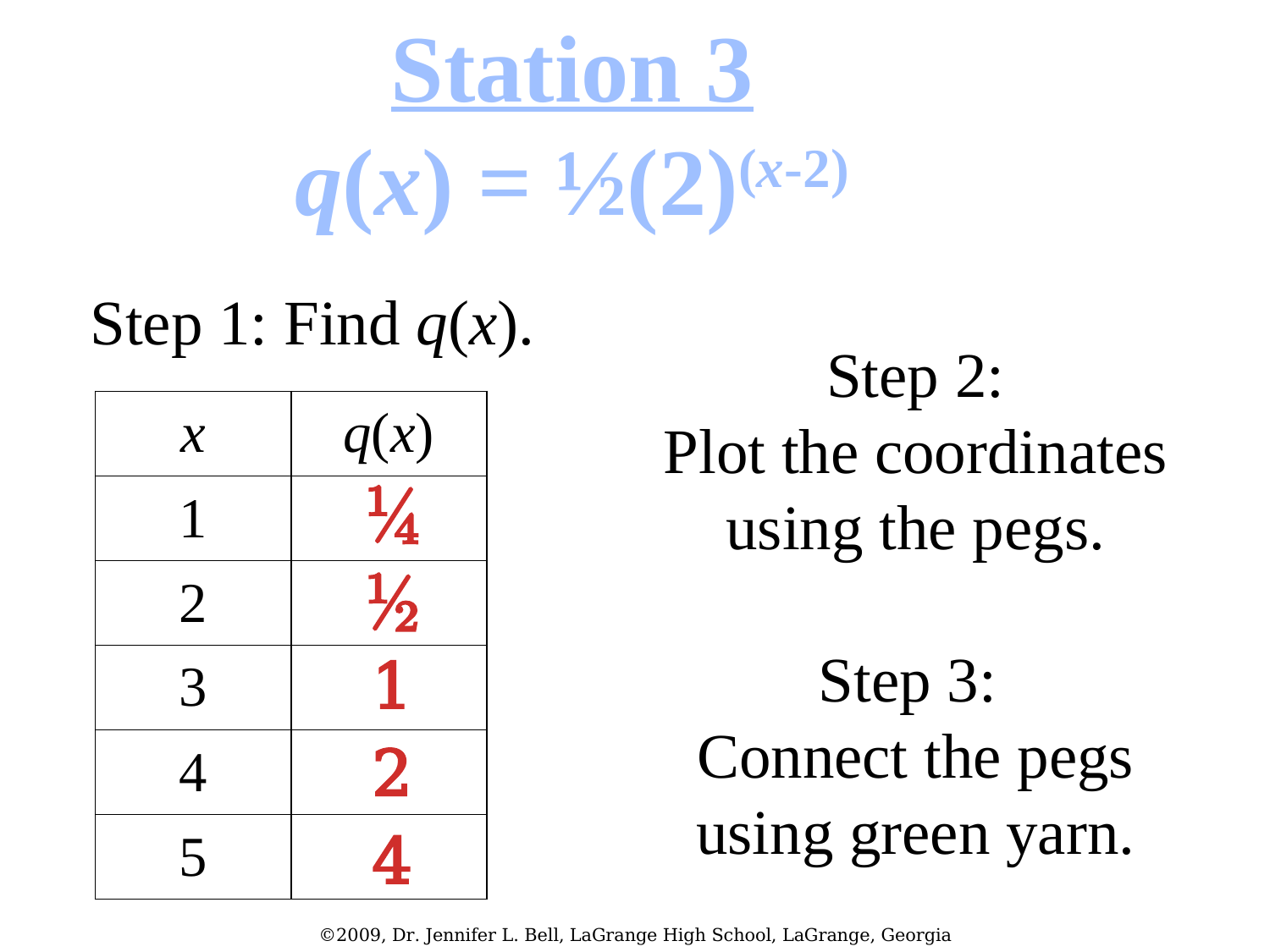

Station 3
q(x) = ½(2)(x-2)
Step 1: Find q(x).
Step 2:
Plot the coordinates using the pegs.

Step 3:
Connect the pegs using green yarn.
| x | q(x) |
| --- | --- |
| 1 |  |
| 2 |  |
| 3 |  |
| 4 |  |
| 5 |  |
¼
½
1
2
4
©2009, Dr. Jennifer L. Bell, LaGrange High School, LaGrange, Georgia